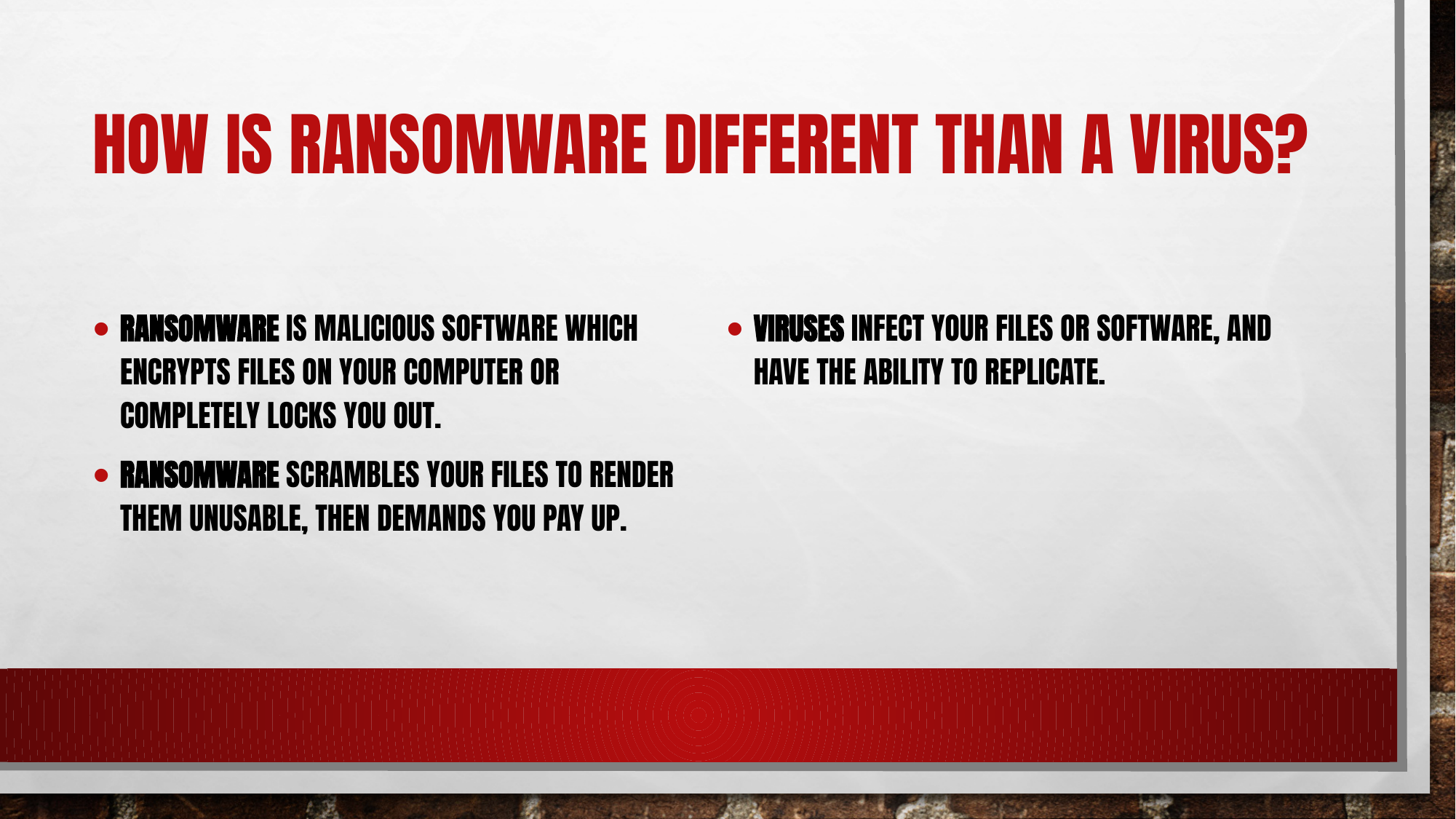

# How is ransomware different than a virus?

Ransomware is malicious software which encrypts files on your computer or completely locks you out.
ransomware scrambles your files to render them unusable, then demands you pay up.

Viruses infect your files or software, and have the ability to replicate.